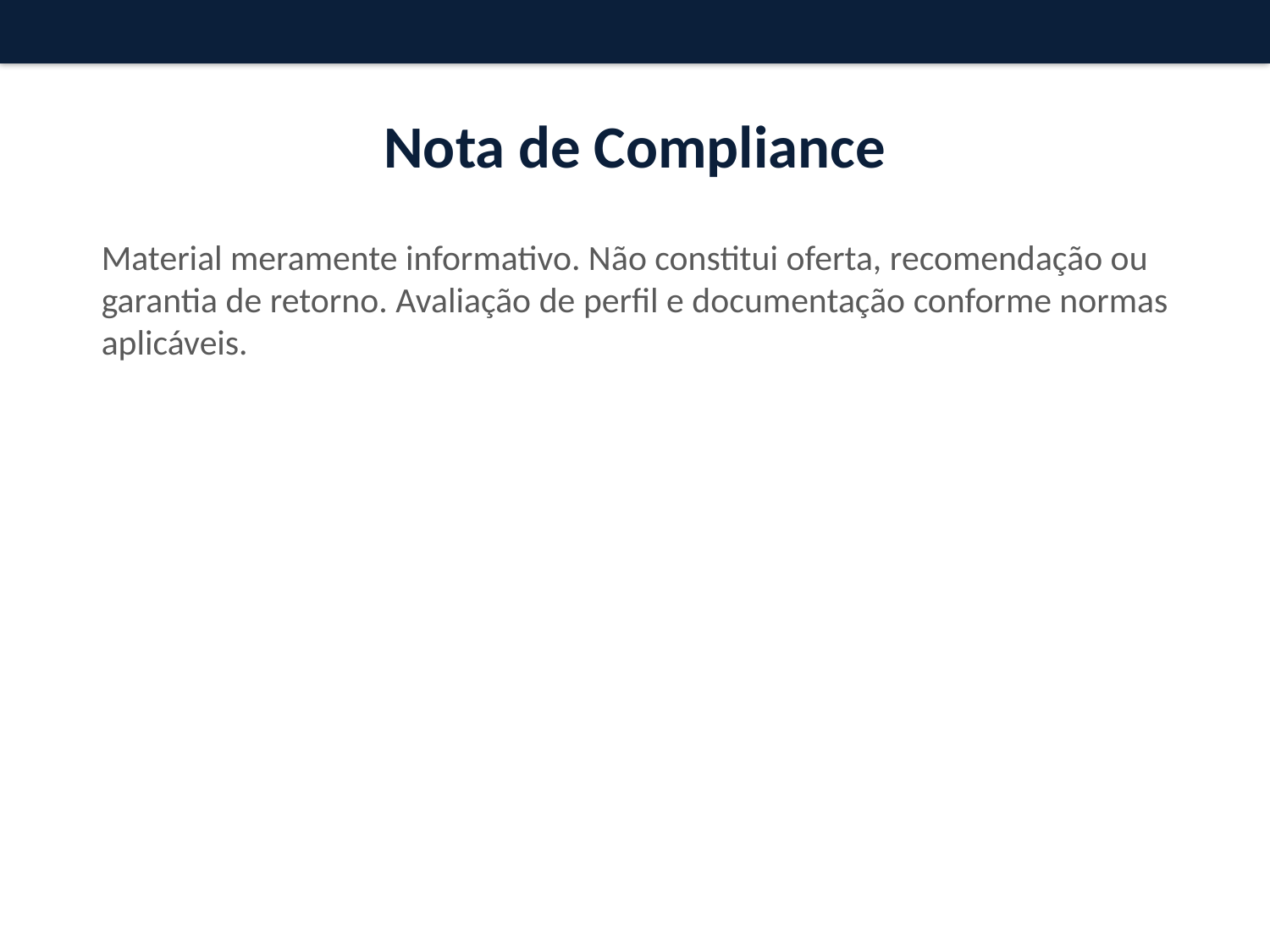

Nota de Compliance
Material meramente informativo. Não constitui oferta, recomendação ou garantia de retorno. Avaliação de perfil e documentação conforme normas aplicáveis.